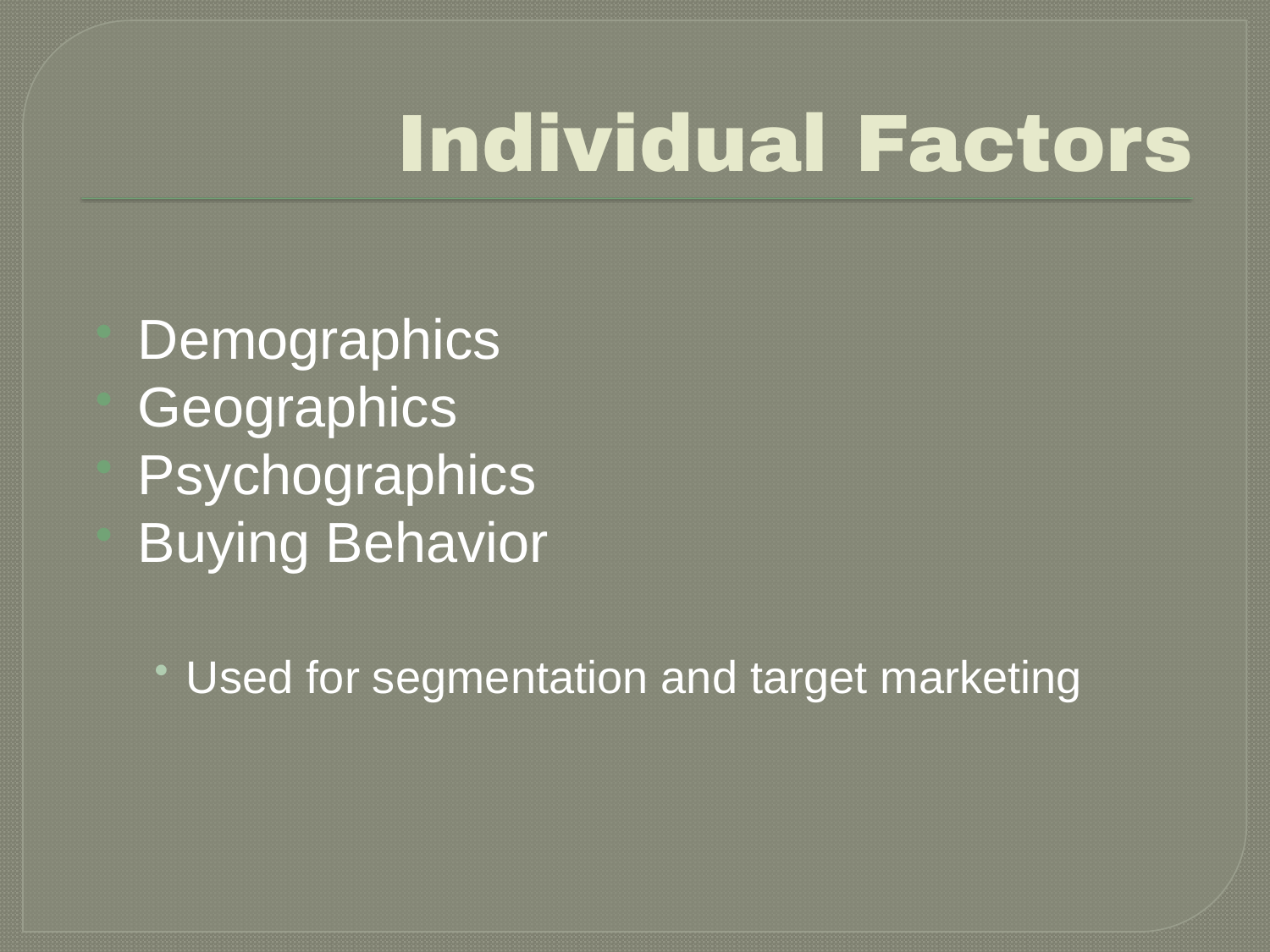

# Individual Factors
Demographics
Geographics
Psychographics
Buying Behavior

Used for segmentation and target marketing